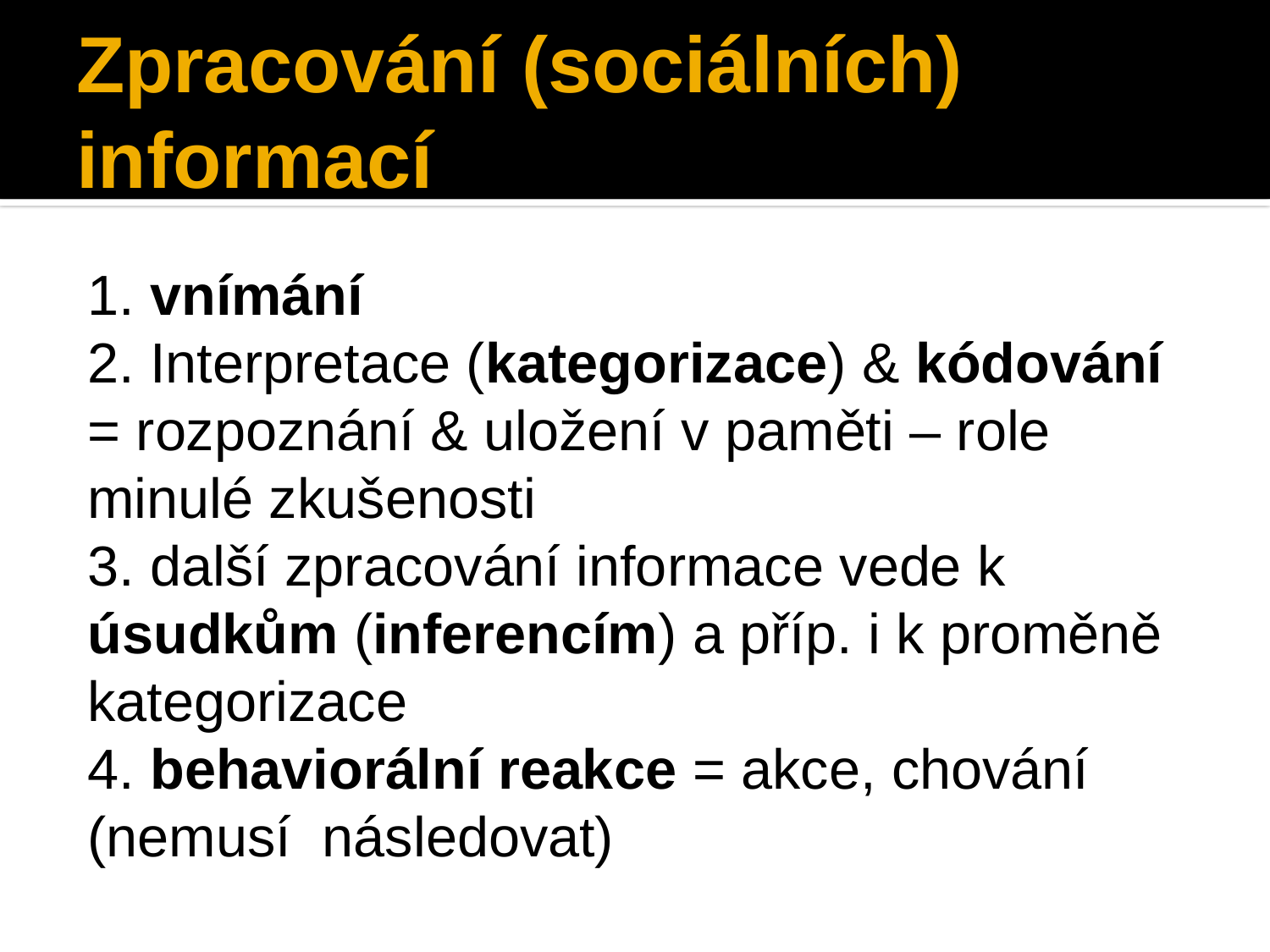

# Zpracování (sociálních) informací
1. vnímání
2. Interpretace (kategorizace) & kódování = rozpoznání & uložení v paměti – role minulé zkušenosti
3. další zpracování informace vede k úsudkům (inferencím) a příp. i k proměně kategorizace
4. behaviorální reakce = akce, chování (nemusí  následovat)